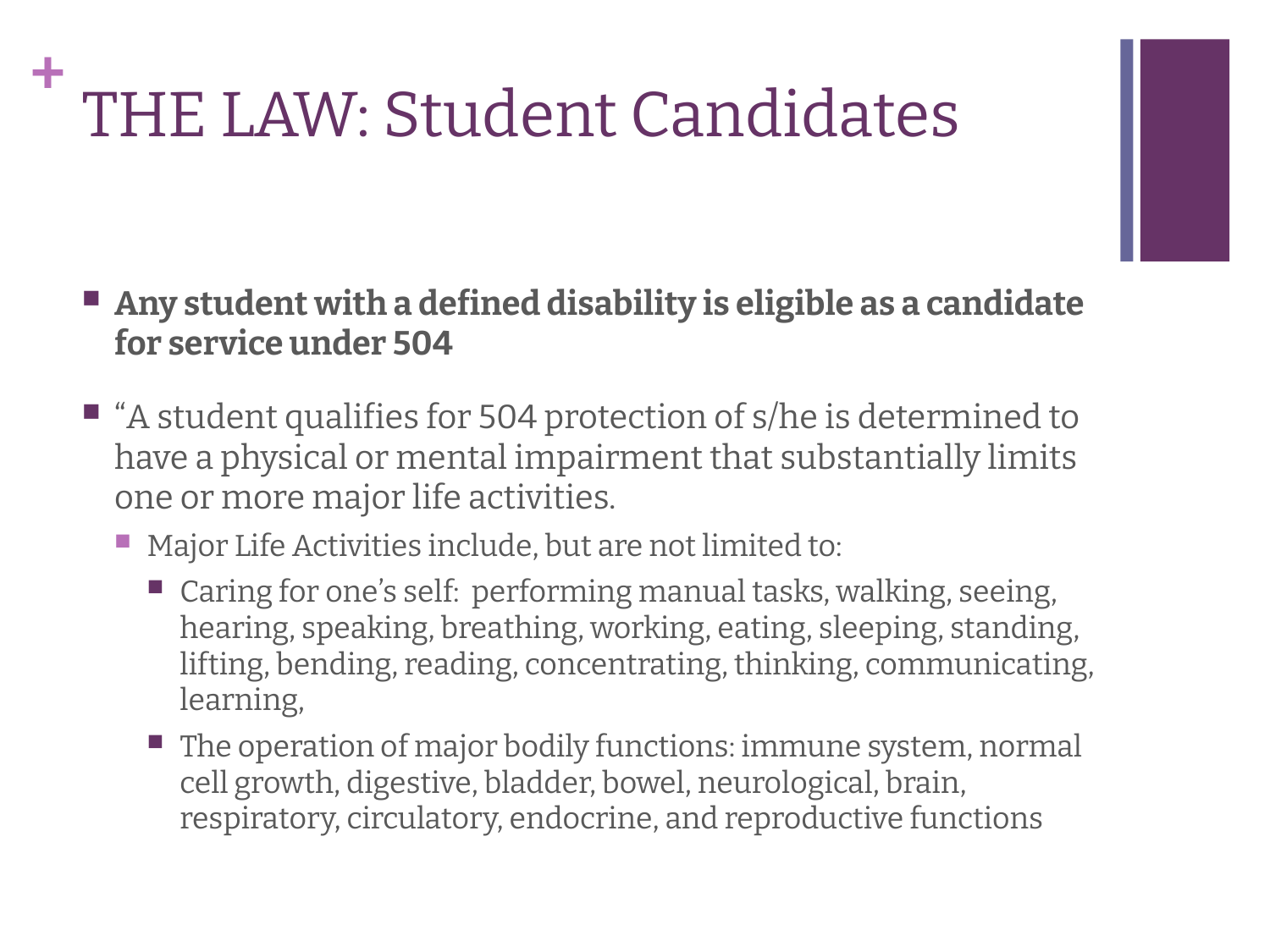

# THE LAW: Student Candidates
Any student with a defined disability is eligible as a candidate for service under 504
“A student qualifies for 504 protection of s/he is determined to have a physical or mental impairment that substantially limits one or more major life activities.
Major Life Activities include, but are not limited to:
Caring for one’s self:  performing manual tasks, walking, seeing, hearing, speaking, breathing, working, eating, sleeping, standing, lifting, bending, reading, concentrating, thinking, communicating, learning,
The operation of major bodily functions: immune system, normal cell growth, digestive, bladder, bowel, neurological, brain, respiratory, circulatory, endocrine, and reproductive functions